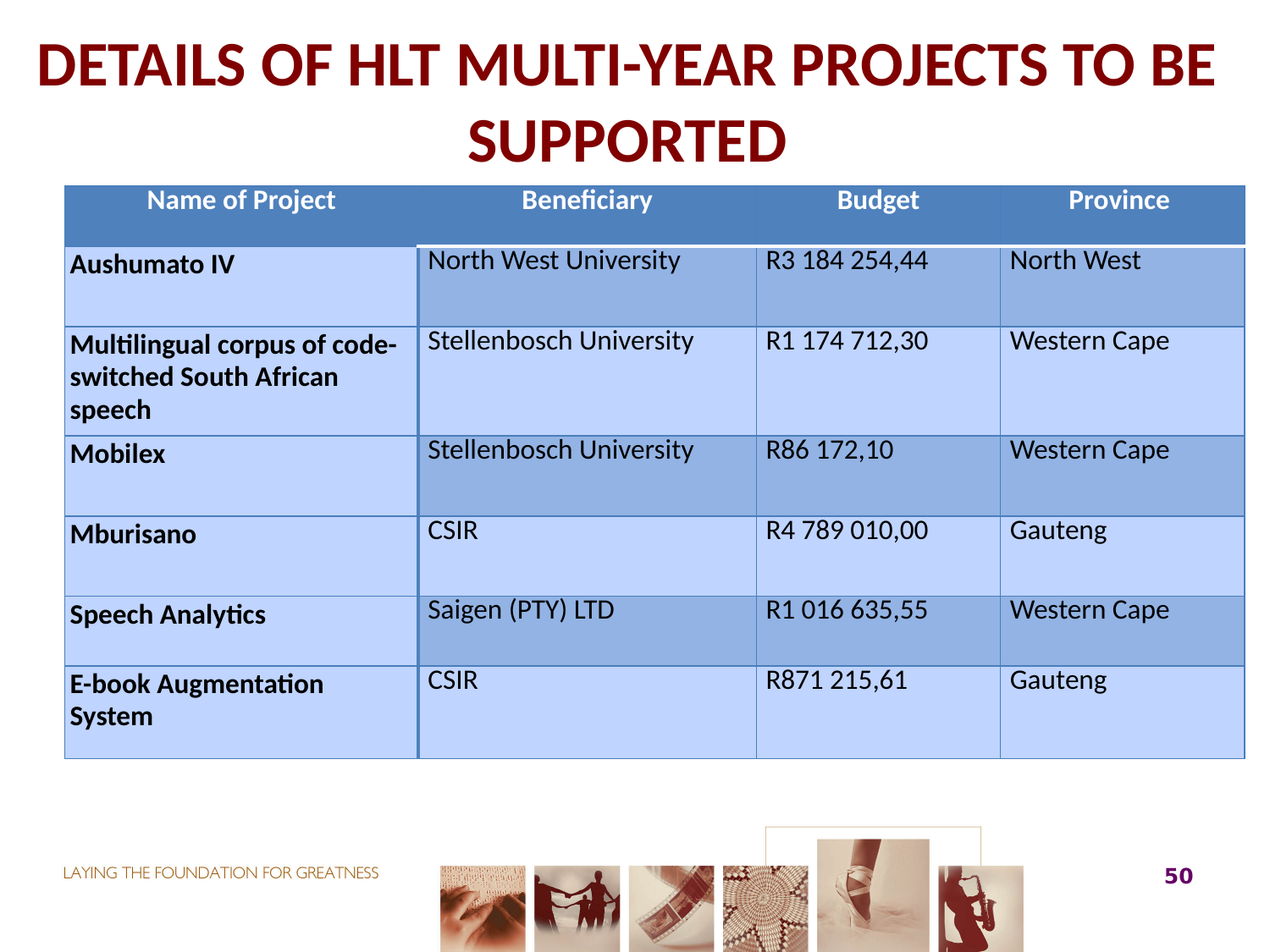

# DETAILS OF HLT MULTI-YEAR PROJECTS TO BE SUPPORTED
| Name of Project | Beneficiary | Budget | Province |
| --- | --- | --- | --- |
| Aushumato IV | North West University | R3 184 254,44 | North West |
| Multilingual corpus of code-switched South African speech | Stellenbosch University | R1 174 712,30 | Western Cape |
| Mobilex | Stellenbosch University | R86 172,10 | Western Cape |
| Mburisano | CSIR | R4 789 010,00 | Gauteng |
| Speech Analytics | Saigen (PTY) LTD | R1 016 635,55 | Western Cape |
| E-book Augmentation System | CSIR | R871 215,61 | Gauteng |
50